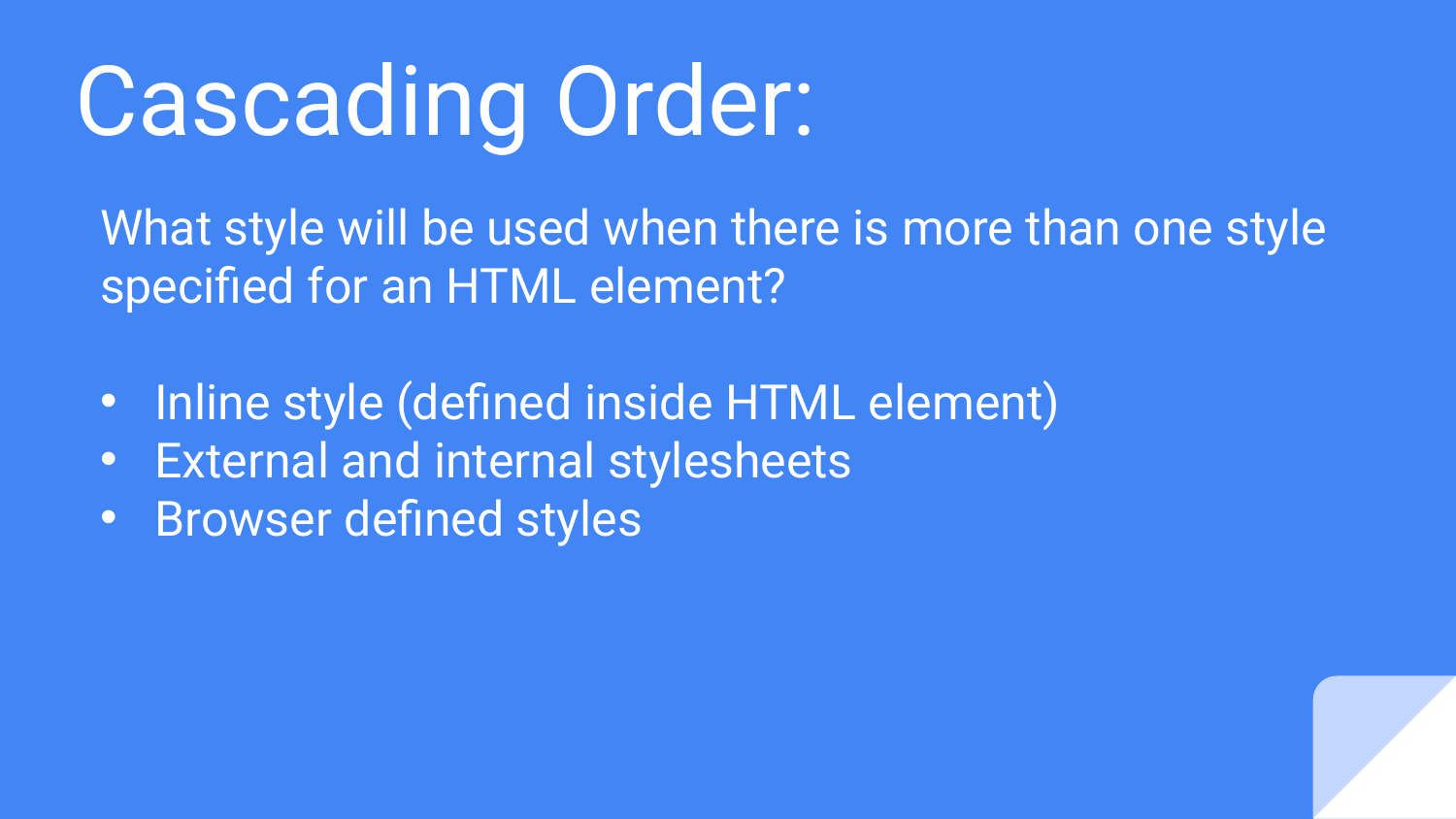

# Cascading Order:
What style will be used when there is more than one style specified for an HTML element?

Inline style (defined inside HTML element)
External and internal stylesheets
Browser defined styles